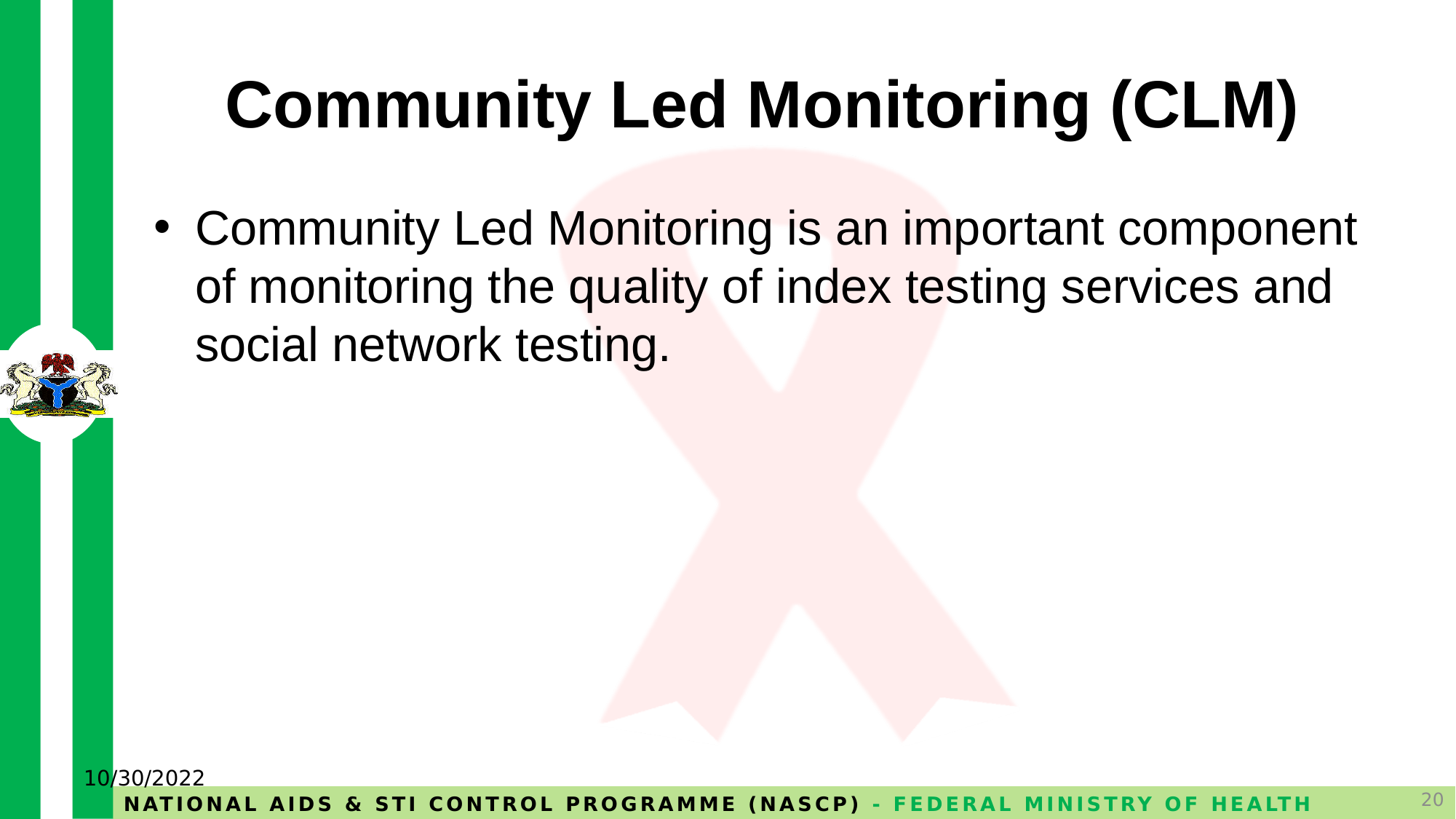

20
# Community Led Monitoring (CLM)
Community Led Monitoring is an important component of monitoring the quality of index testing services and social network testing.

10/30/2022